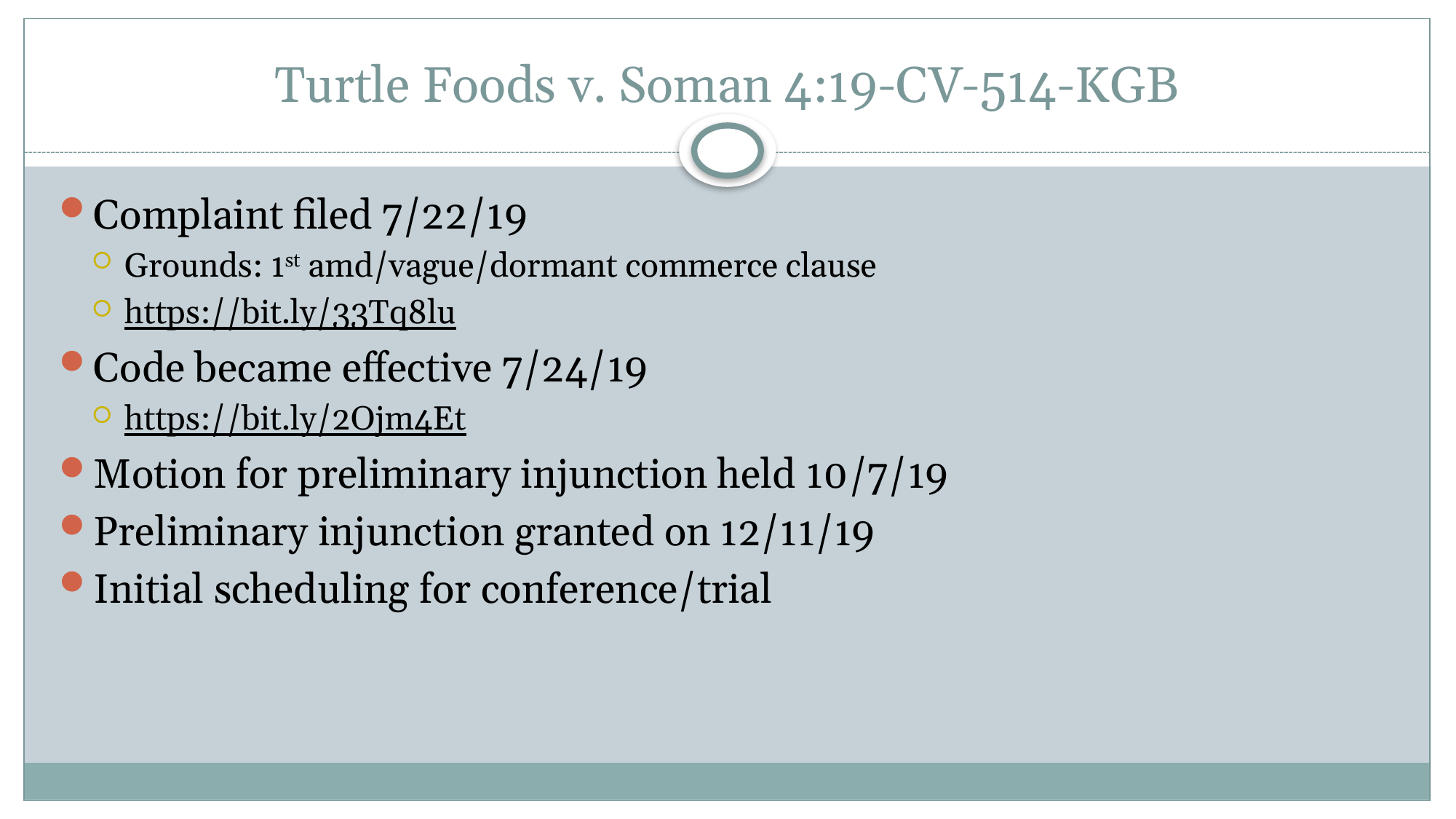

# Turtle Foods v. Soman 4:19-CV-514-KGB
Complaint filed 7/22/19
Grounds: 1st amd/vague/dormant commerce clause
https://bit.ly/33Tq8lu
Code became effective 7/24/19
https://bit.ly/2Ojm4Et
Motion for preliminary injunction held 10/7/19
Preliminary injunction granted on 12/11/19
Initial scheduling for conference/trial